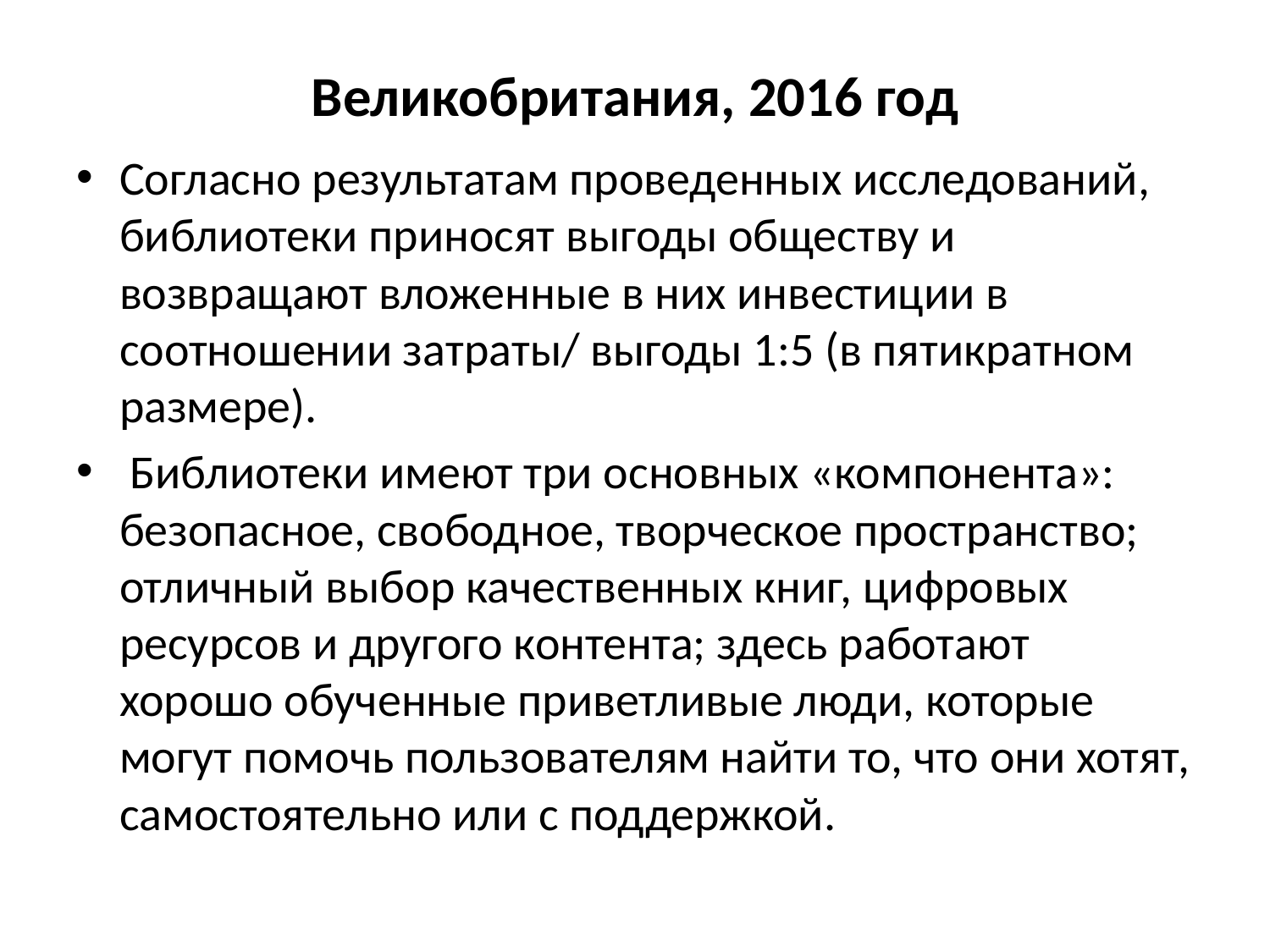

# Великобритания, 2016 год

Согласно результатам проведенных исследований, библиотеки приносят выгоды обществу и возвращают вложенные в них инвестиции в соотношении затраты/ выгоды 1:5 (в пятикратном размере).
 Библиотеки имеют три основных «компонента»: безопасное, свободное, творческое пространство; отличный выбор качественных книг, цифровых ресурсов и другого контента; здесь работают хорошо обученные приветливые люди, которые могут помочь пользователям найти то, что они хотят, самостоятельно или с поддержкой.